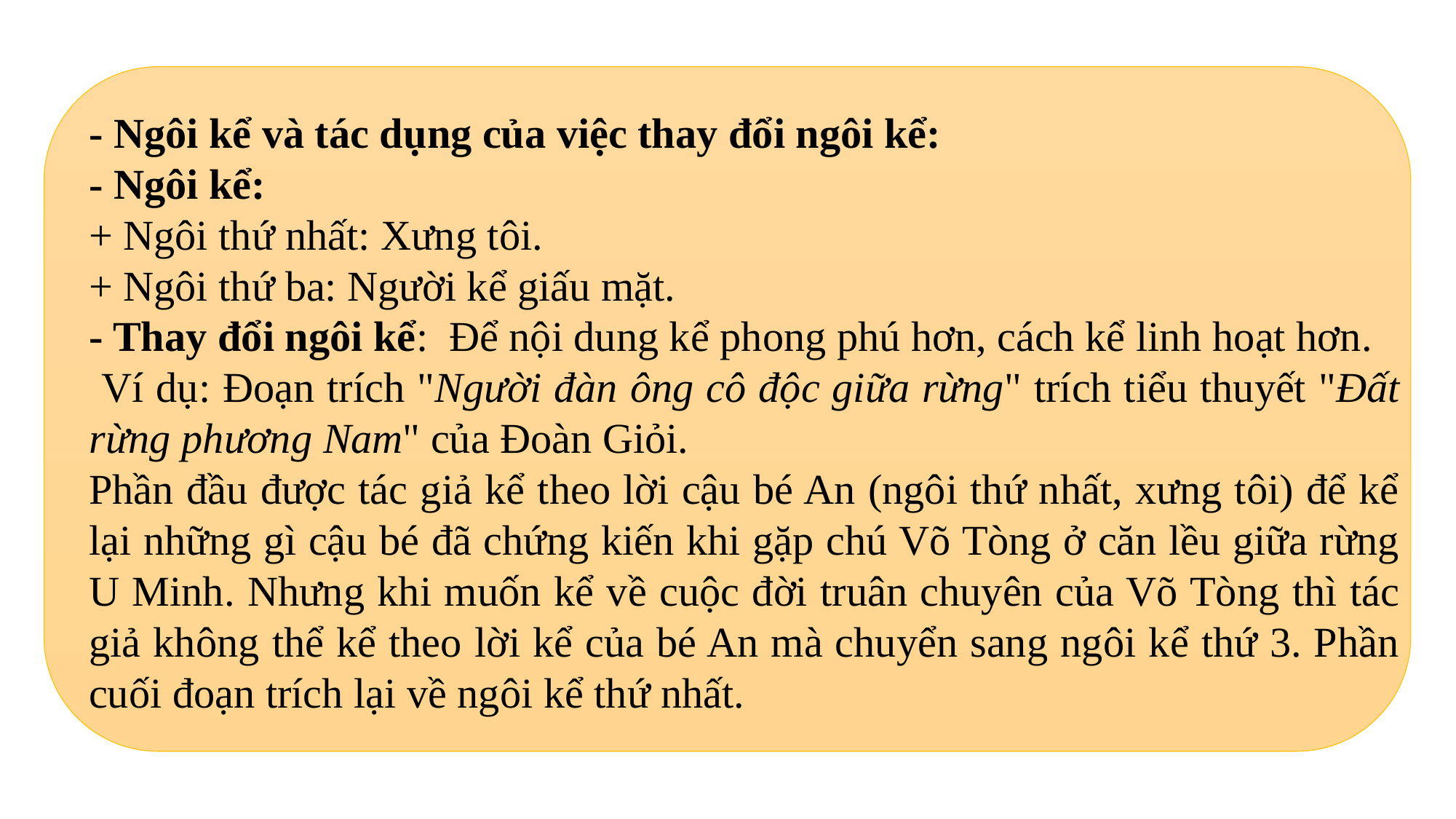

- Ngôi kể và tác dụng của việc thay đổi ngôi kể:
- Ngôi kể:
+ Ngôi thứ nhất: Xưng tôi.
+ Ngôi thứ ba: Người kể giấu mặt.
- Thay đổi ngôi kể:  Để nội dung kể phong phú hơn, cách kể linh hoạt hơn.
 Ví dụ: Đoạn trích "Người đàn ông cô độc giữa rừng" trích tiểu thuyết "Đất rừng phương Nam" của Đoàn Giỏi.
Phần đầu được tác giả kể theo lời cậu bé An (ngôi thứ nhất, xưng tôi) để kể lại những gì cậu bé đã chứng kiến khi gặp chú Võ Tòng ở căn lều giữa rừng U Minh. Nhưng khi muốn kể về cuộc đời truân chuyên của Võ Tòng thì tác giả không thể kể theo lời kể của bé An mà chuyển sang ngôi kể thứ 3. Phần cuối đoạn trích lại về ngôi kể thứ nhất.